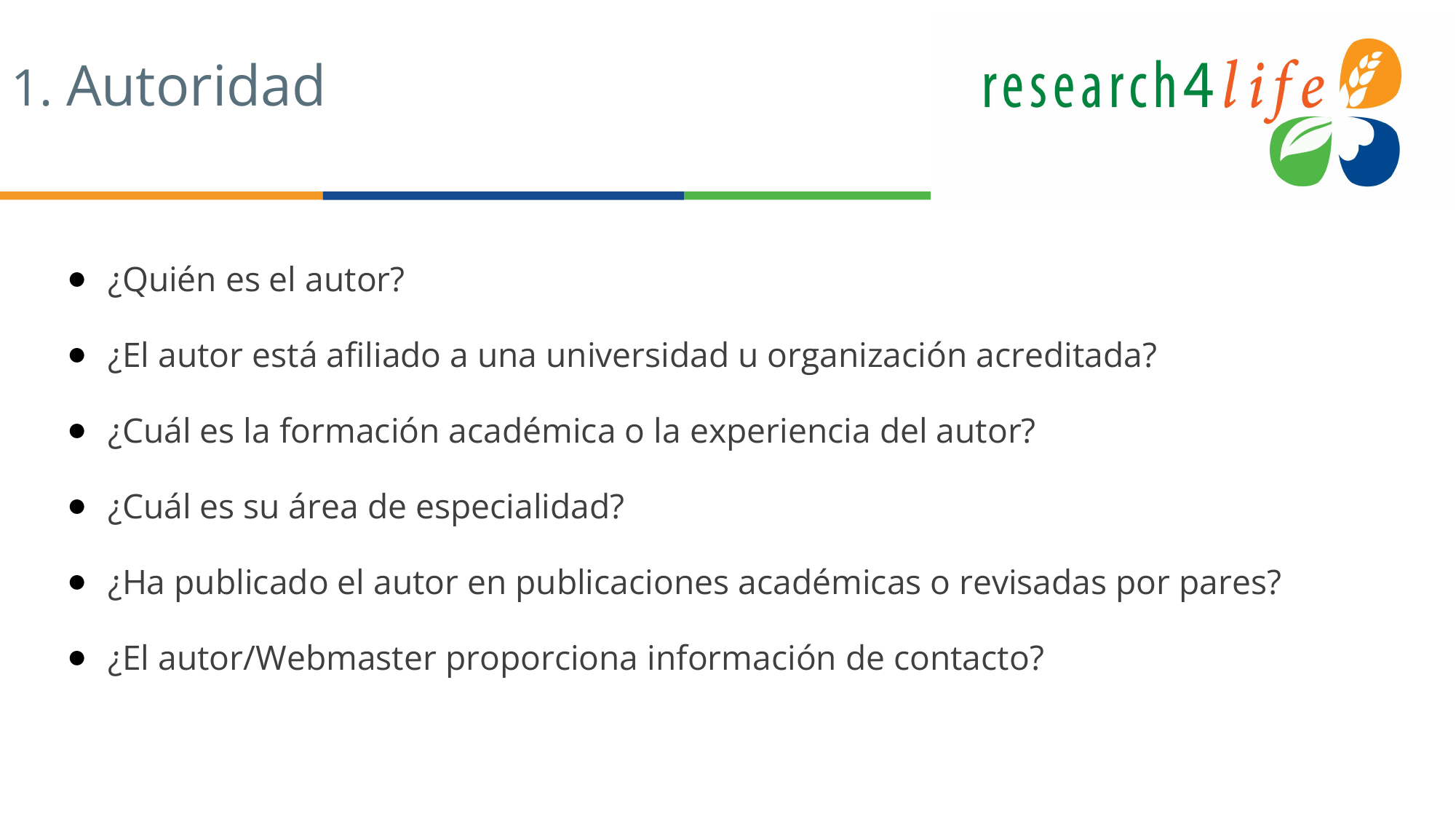

# 1. Autoridad
¿Quién es el autor?
¿El autor está afiliado a una universidad u organización acreditada?
¿Cuál es la formación académica o la experiencia del autor?
¿Cuál es su área de especialidad?
¿Ha publicado el autor en publicaciones académicas o revisadas por pares?
¿El autor/Webmaster proporciona información de contacto?